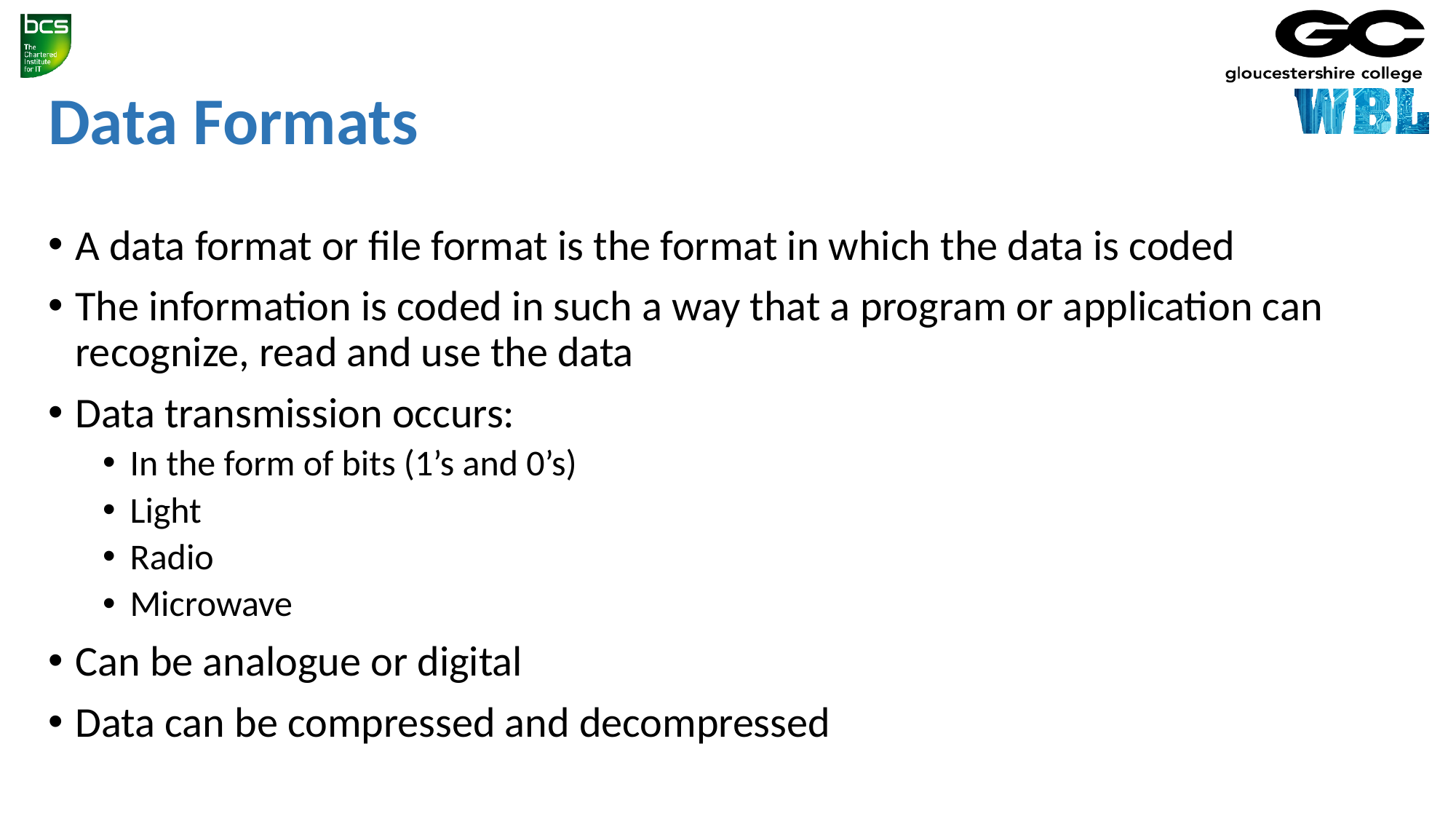

Data Formats
A data format or file format is the format in which the data is coded
The information is coded in such a way that a program or application can recognize, read and use the data
Data transmission occurs:
In the form of bits (1’s and 0’s)
Light
Radio
Microwave
Can be analogue or digital
Data can be compressed and decompressed